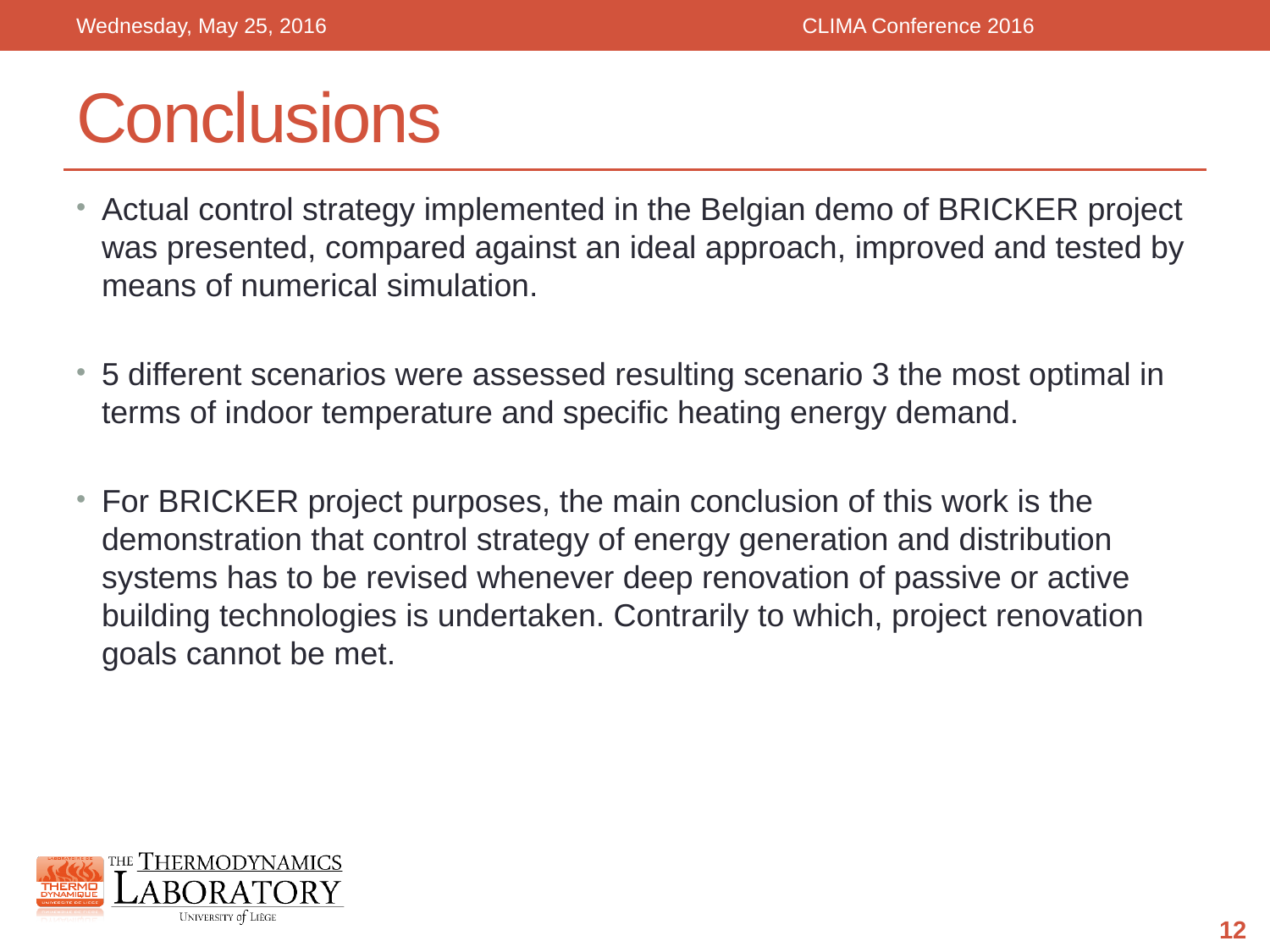

Wednesday, May 25, 2016
CLIMA Conference 2016
# Conclusions
Actual control strategy implemented in the Belgian demo of BRICKER project was presented, compared against an ideal approach, improved and tested by means of numerical simulation.

5 different scenarios were assessed resulting scenario 3 the most optimal in terms of indoor temperature and specific heating energy demand.

For BRICKER project purposes, the main conclusion of this work is the demonstration that control strategy of energy generation and distribution systems has to be revised whenever deep renovation of passive or active building technologies is undertaken. Contrarily to which, project renovation goals cannot be met.

12